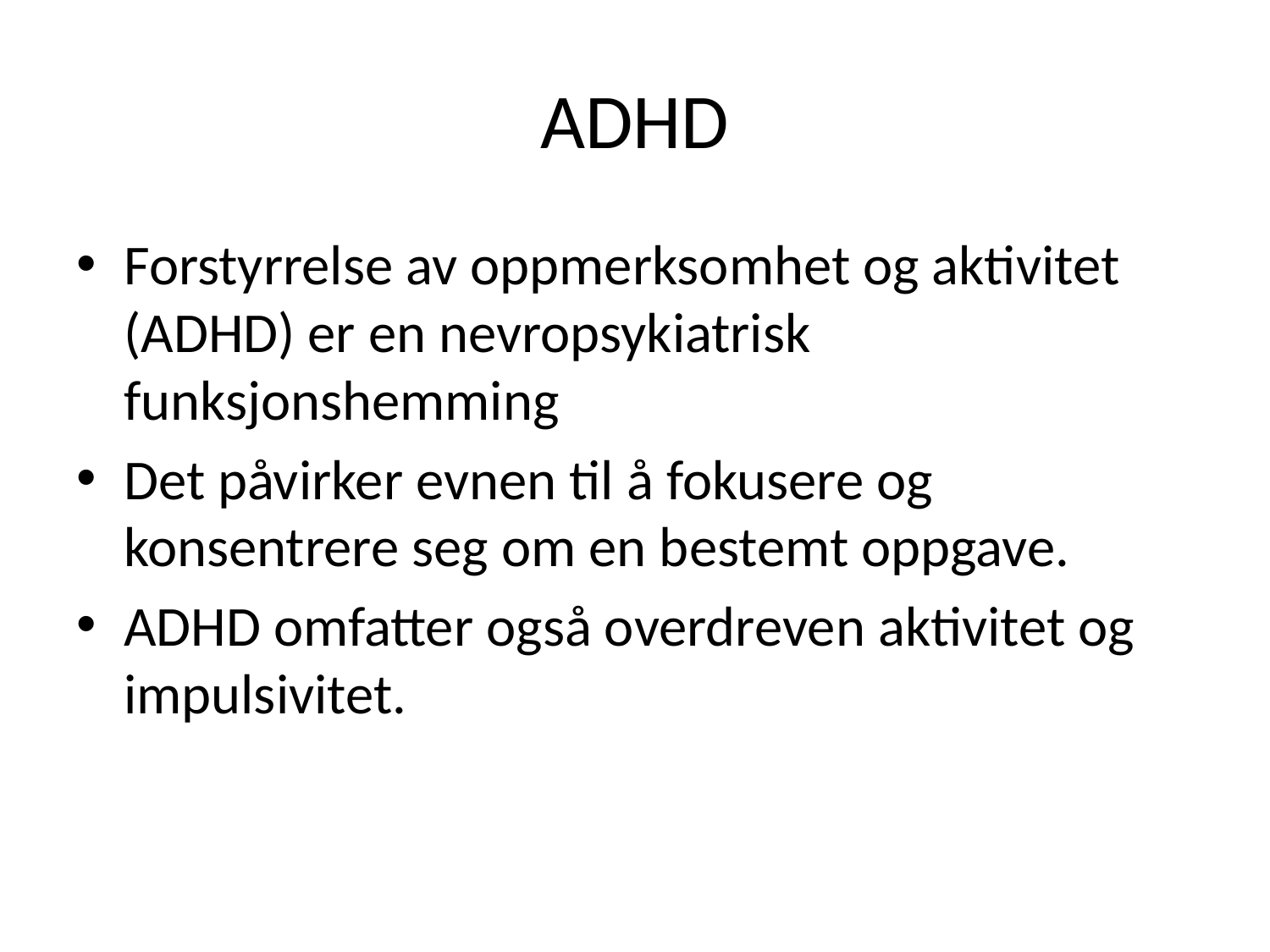

# ADHD
Forstyrrelse av oppmerksomhet og aktivitet (ADHD) er en nevropsykiatrisk funksjonshemming
Det påvirker evnen til å fokusere og konsentrere seg om en bestemt oppgave.
ADHD omfatter også overdreven aktivitet og impulsivitet.